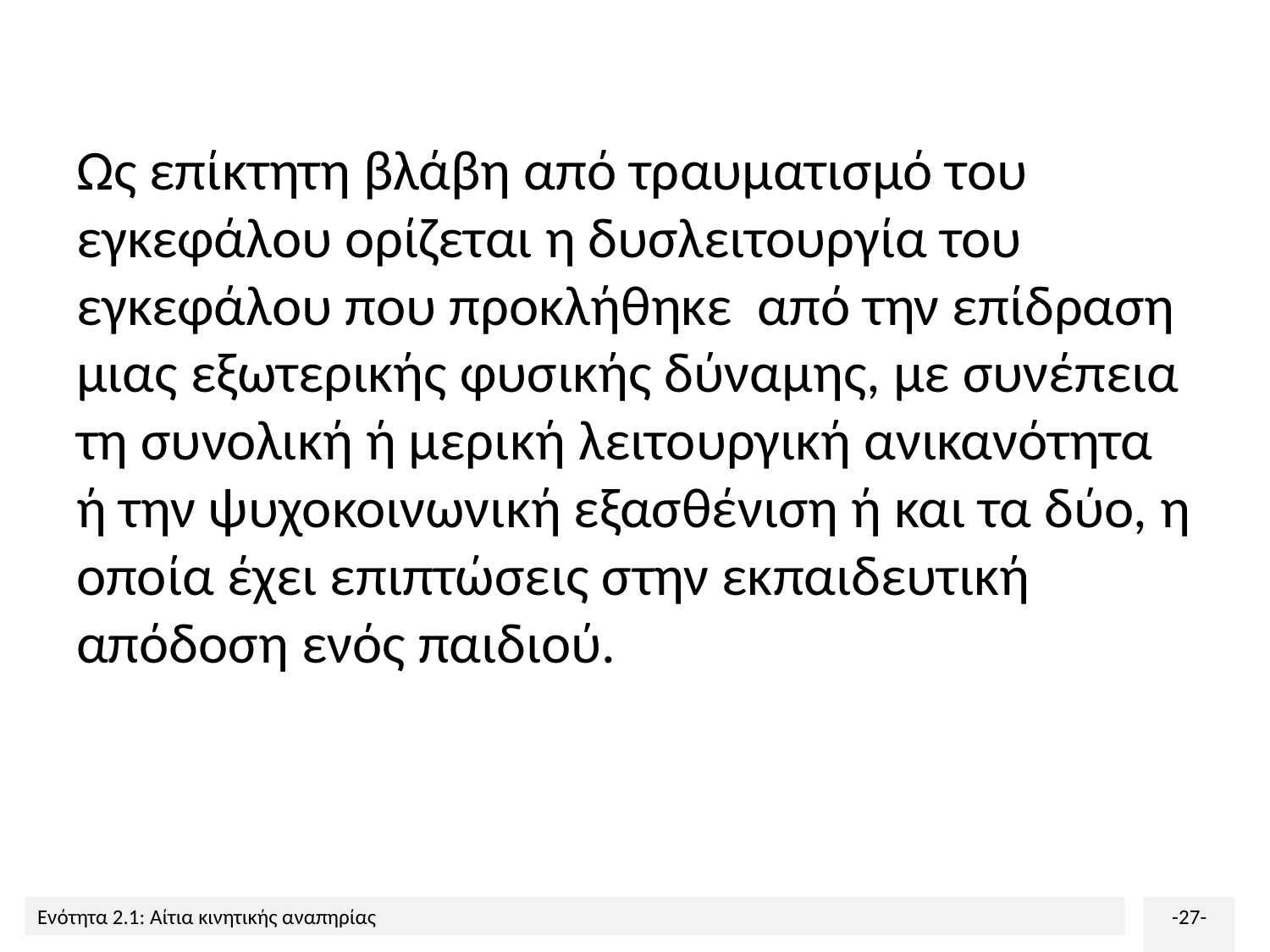

Ως επίκτητη βλάβη από τραυματισμό του εγκεφάλου ορίζεται η δυσλειτουργία του εγκεφάλου που προκλήθηκε  από την επίδραση μιας εξωτερικής φυσικής δύναμης, με συνέπεια τη συνολική ή μερική λειτουργική ανικανότητα ή την ψυχοκοινωνική εξασθένιση ή και τα δύο, η οποία έχει επιπτώσεις στην εκπαιδευτική απόδοση ενός παιδιού.